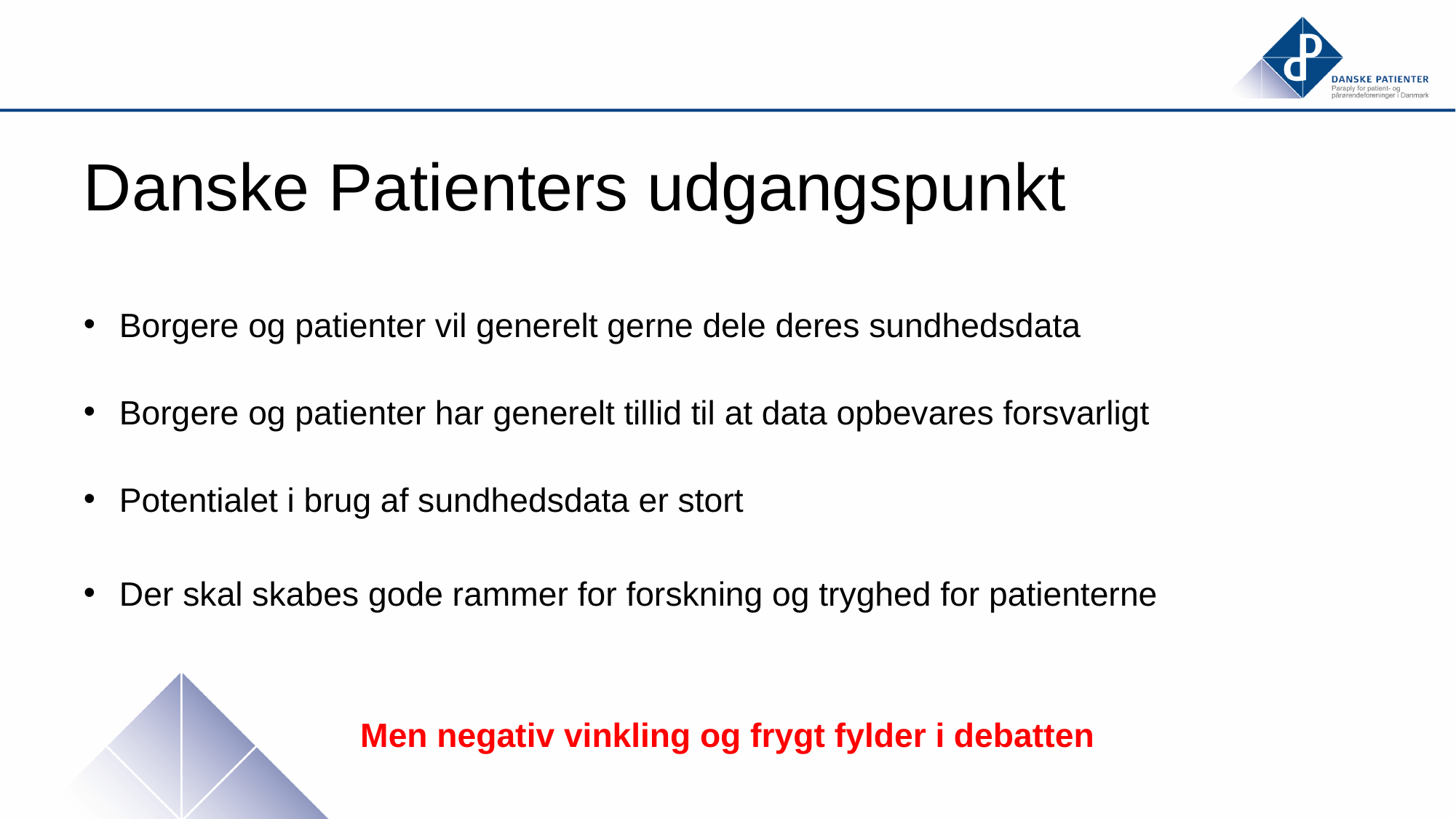

# Danske Patienters udgangspunkt

Borgere og patienter vil generelt gerne dele deres sundhedsdata
Borgere og patienter har generelt tillid til at data opbevares forsvarligt
Potentialet i brug af sundhedsdata er stort

Der skal skabes gode rammer for forskning og tryghed for patienterne

Men negativ vinkling og frygt fylder i debatten